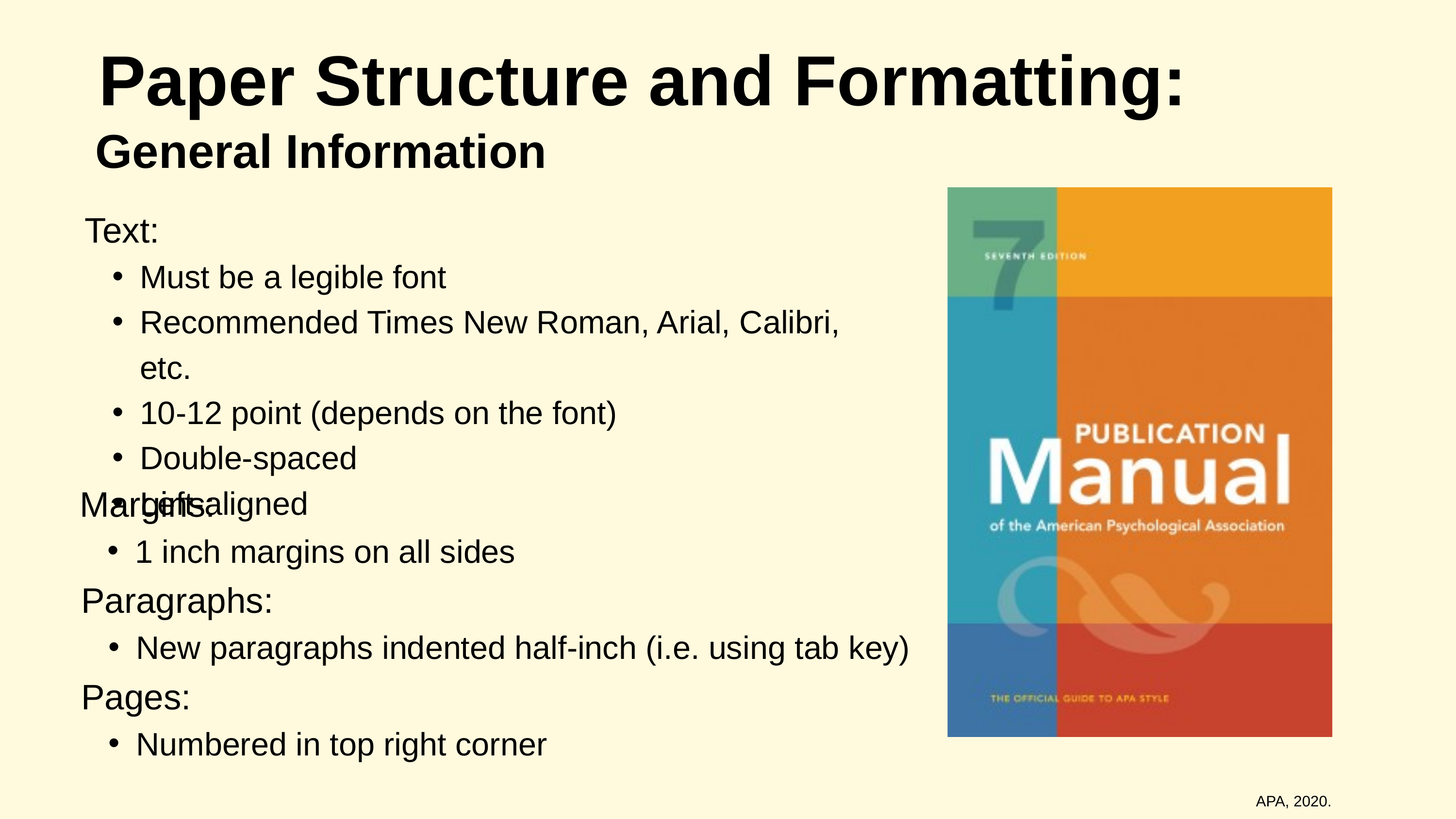

# Paper Structure and Formatting:
General Information

Text:
Must be a legible font
Recommended Times New Roman, Arial, Calibri, etc.
10-12 point (depends on the font)
Double-spaced
Left-aligned
Margins:
1 inch margins on all sides
Paragraphs:
New paragraphs indented half-inch (i.e. using tab key)
Pages:
Numbered in top right corner
APA, 2020.